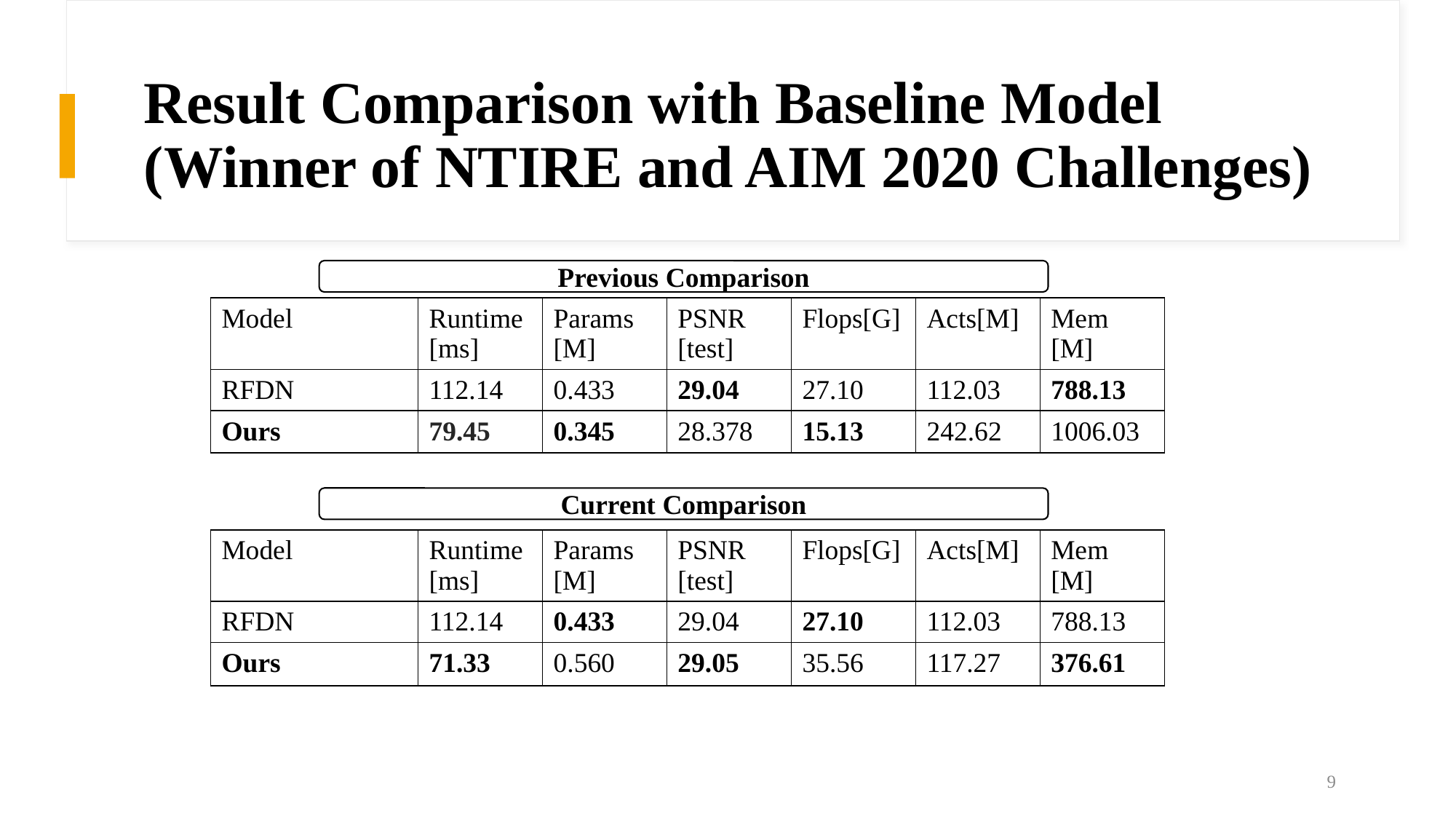

# Result Comparison with Baseline Model (Winner of NTIRE and AIM 2020 Challenges)
Previous Comparison
| Model | Runtime[ms] | Params [M] | PSNR [test] | Flops[G] | Acts[M] | Mem [M] |
| --- | --- | --- | --- | --- | --- | --- |
| RFDN | 112.14 | 0.433 | 29.04 | 27.10 | 112.03 | 788.13 |
| Ours | 79.45 | 0.345 | 28.378 | 15.13 | 242.62 | 1006.03 |
Current Comparison
| Model | Runtime[ms] | Params [M] | PSNR [test] | Flops[G] | Acts[M] | Mem [M] |
| --- | --- | --- | --- | --- | --- | --- |
| RFDN | 112.14 | 0.433 | 29.04 | 27.10 | 112.03 | 788.13 |
| Ours | 71.33 | 0.560 | 29.05 | 35.56 | 117.27 | 376.61 |
9